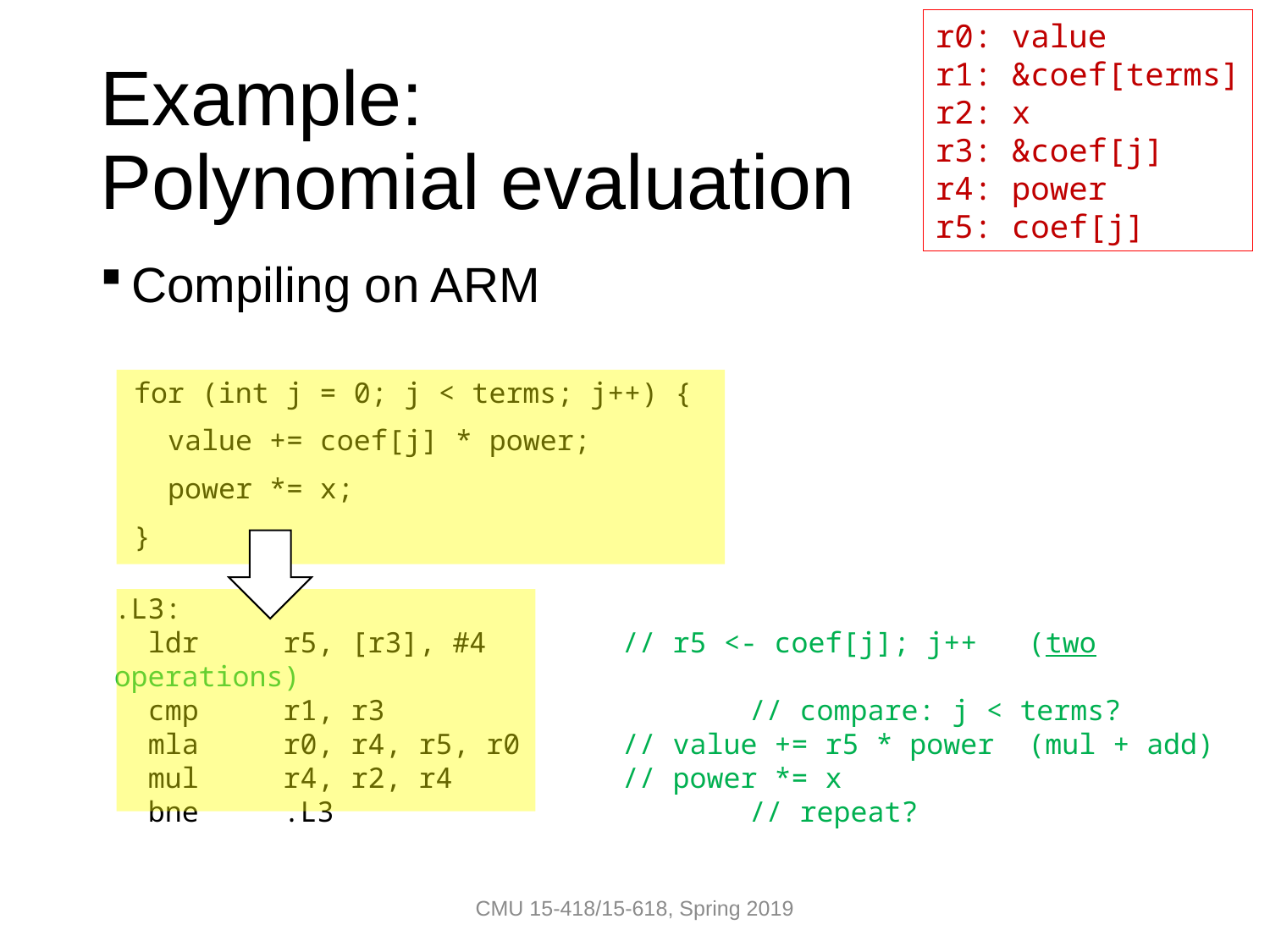

r0: value
r1: &coef[terms]
r2: x
r3: &coef[j]
r4: power
r5: coef[j]
# Example: Polynomial evaluation
Compiling on ARM

  for (int j = 0; j < terms; j++) {
    value += coef[j] * power;
    power *= x;
  }

.L3:
  ldr     r5, [r3], #4		// r5 <- coef[j]; j++   (two operations)
  cmp     r1, r3			// compare: j < terms?
  mla     r0, r4, r5, r0	// value += r5 * power  (mul + add)
  mul     r4, r2, r4		// power *= x
  bne     .L3				// repeat?

CMU 15-418/15-618, Spring 2019